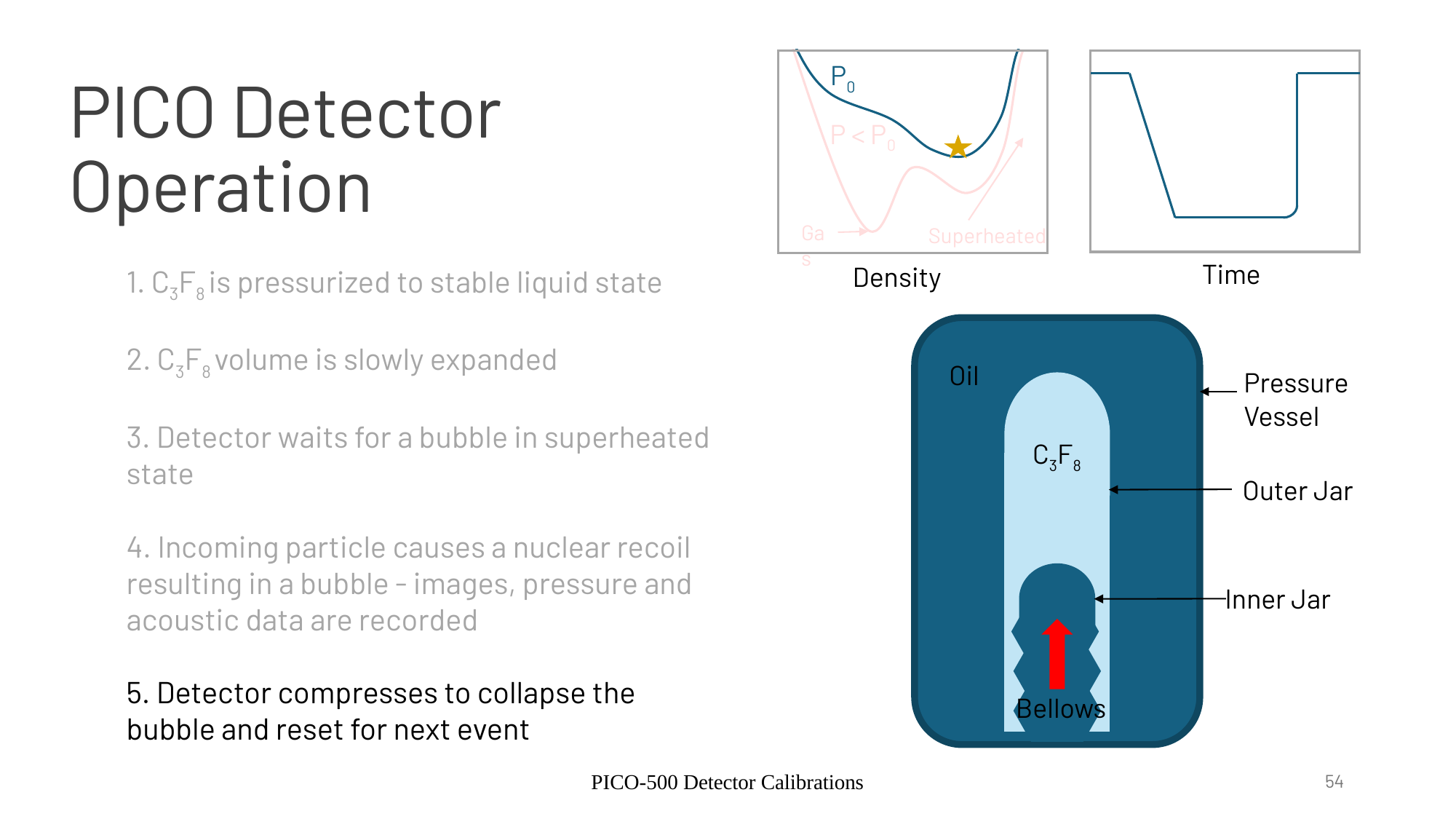

PICO Detector Operation

P0
P < P0

Gas
Superheated

1. C3F8 is pressurized to stable liquid state

2. C3F8 volume is slowly expanded

3. Detector waits for a bubble in superheated state

4. Incoming particle causes a nuclear recoil resulting in a bubble - images, pressure and acoustic data are recorded

5. Detector compresses to collapse the bubble and reset for next event

Time
Density

Oil
Pressure Vessel

C3F8

Outer Jar

Inner Jar

Bellows
PICO-500 Detector Calibrations
54